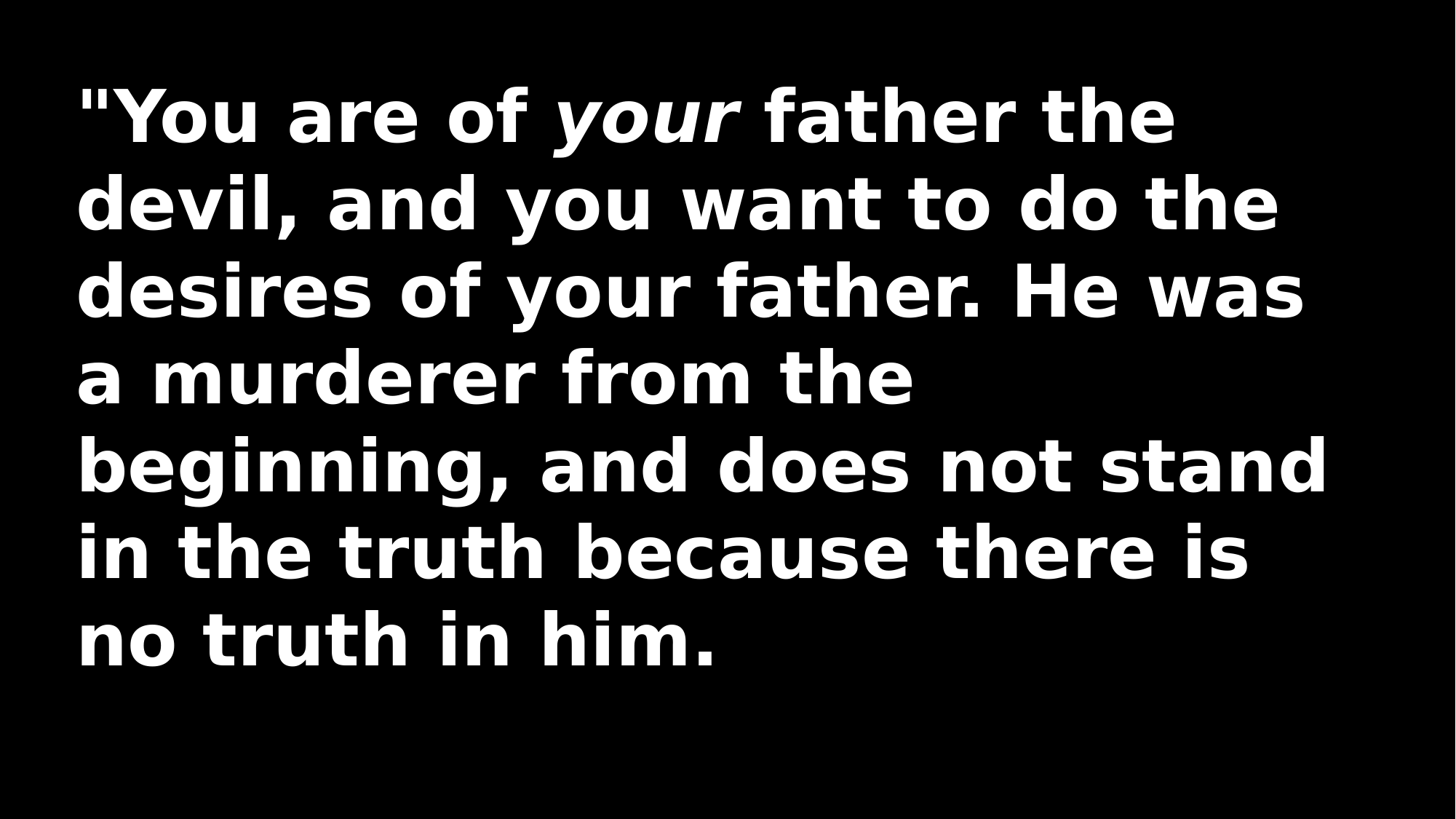

"You are of your father the devil, and you want to do the desires of your father. He was a murderer from the beginning, and does not stand in the truth because there is no truth in him.